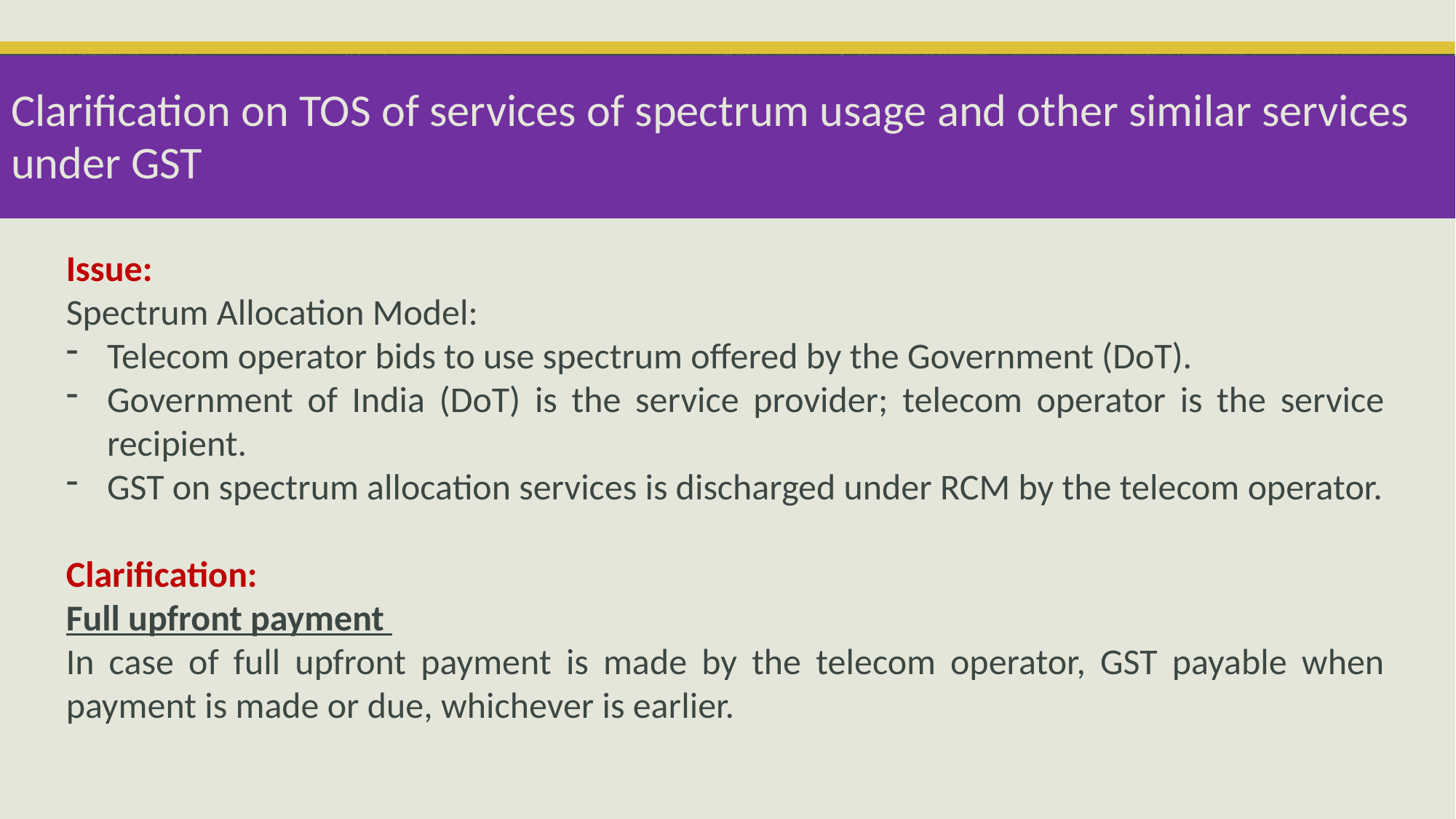

# Clarification on TOS of services of spectrum usage and other similar services under GST
Issue:
Spectrum Allocation Model:
Telecom operator bids to use spectrum offered by the Government (DoT).
Government of India (DoT) is the service provider; telecom operator is the service recipient.
GST on spectrum allocation services is discharged under RCM by the telecom operator.

Clarification:
Full upfront payment
In case of full upfront payment is made by the telecom operator, GST payable when payment is made or due, whichever is earlier.